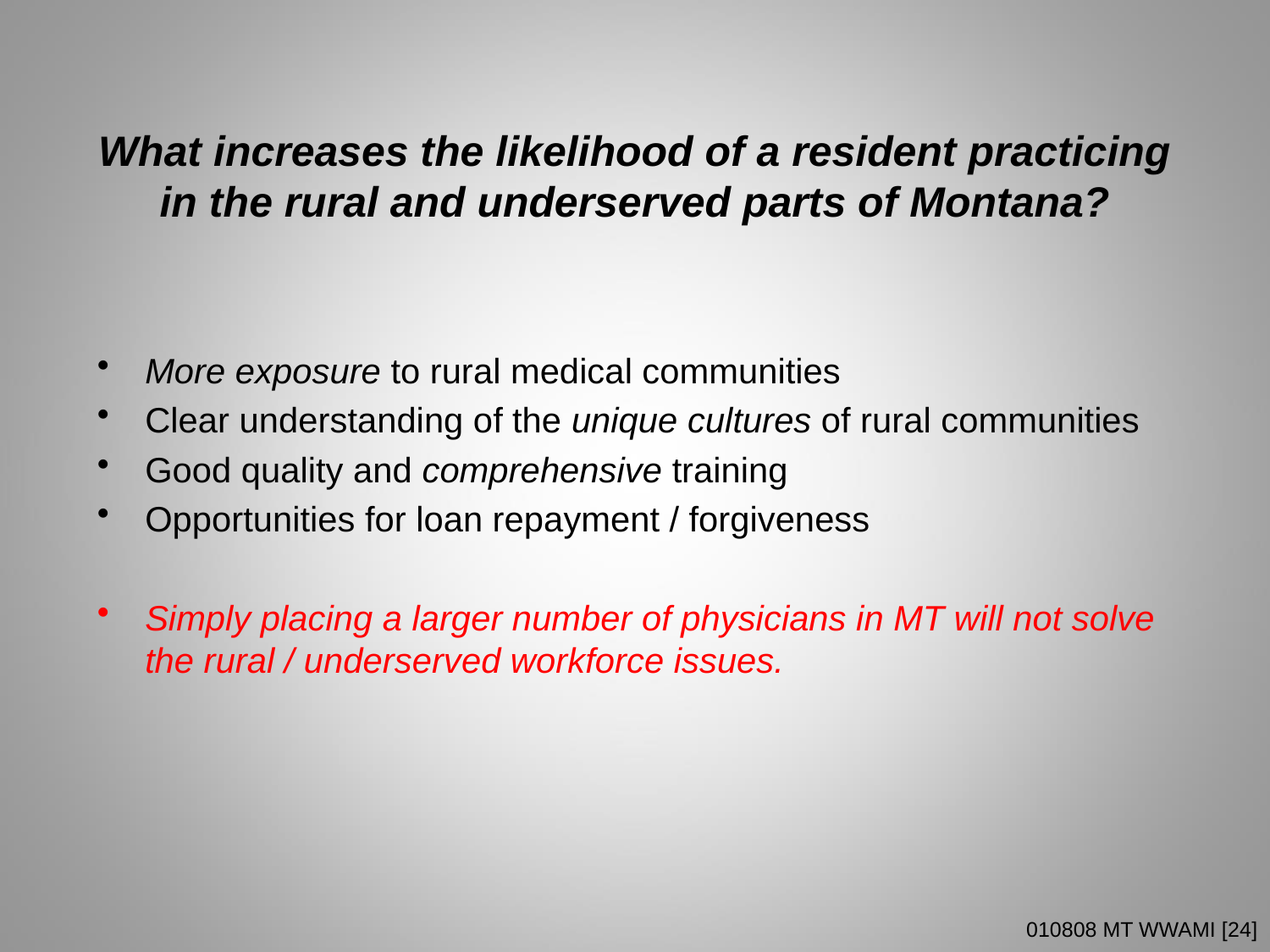

# What increases the likelihood of a resident practicing in the rural and underserved parts of Montana?
More exposure to rural medical communities
Clear understanding of the unique cultures of rural communities
Good quality and comprehensive training
Opportunities for loan repayment / forgiveness

Simply placing a larger number of physicians in MT will not solve the rural / underserved workforce issues.